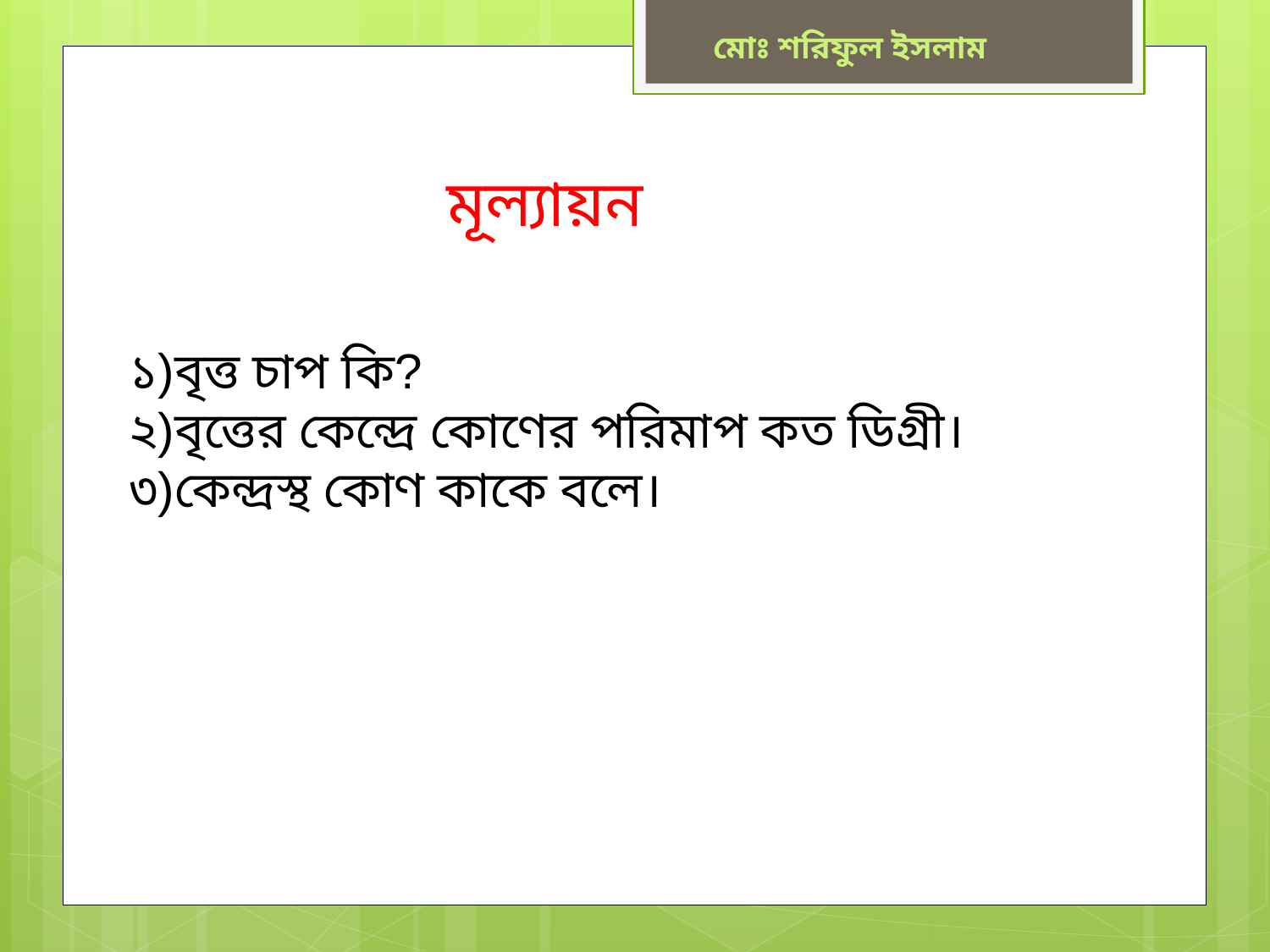

মোঃ শরিফুল ইসলাম
মূল্যায়ন
১)বৃত্ত চাপ কি?
২)বৃত্তের কেন্দ্রে কোণের পরিমাপ কত ডিগ্রী।
৩)কেন্দ্রস্থ কোণ কাকে বলে।